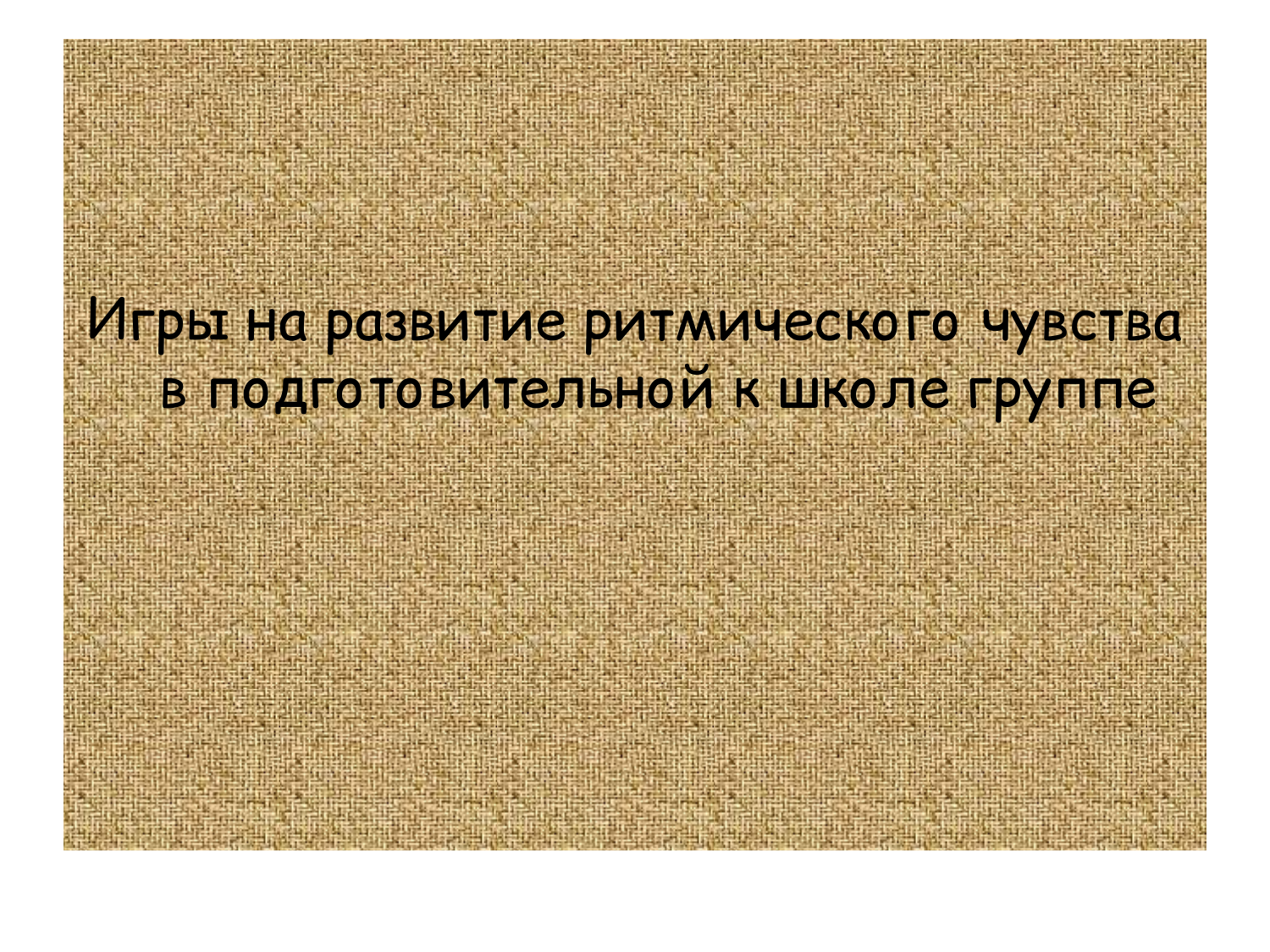

#

Игры на развитие ритмического чувства в подготовительной к школе группе